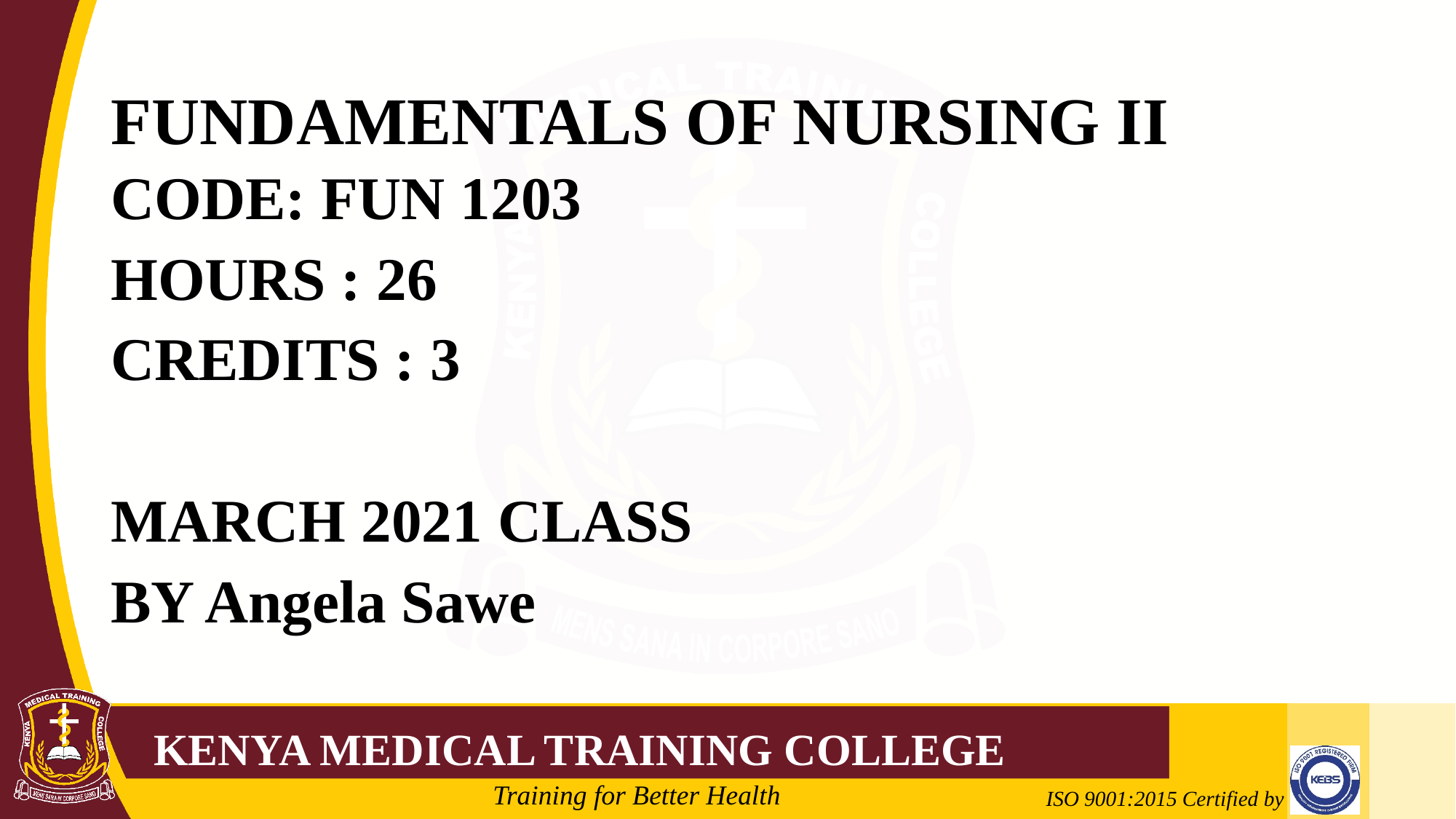

# FUNDAMENTALS OF NURSING II
CODE: FUN 1203
HOURS : 26
CREDITS : 3

MARCH 2021 CLASS
BY Angela Sawe